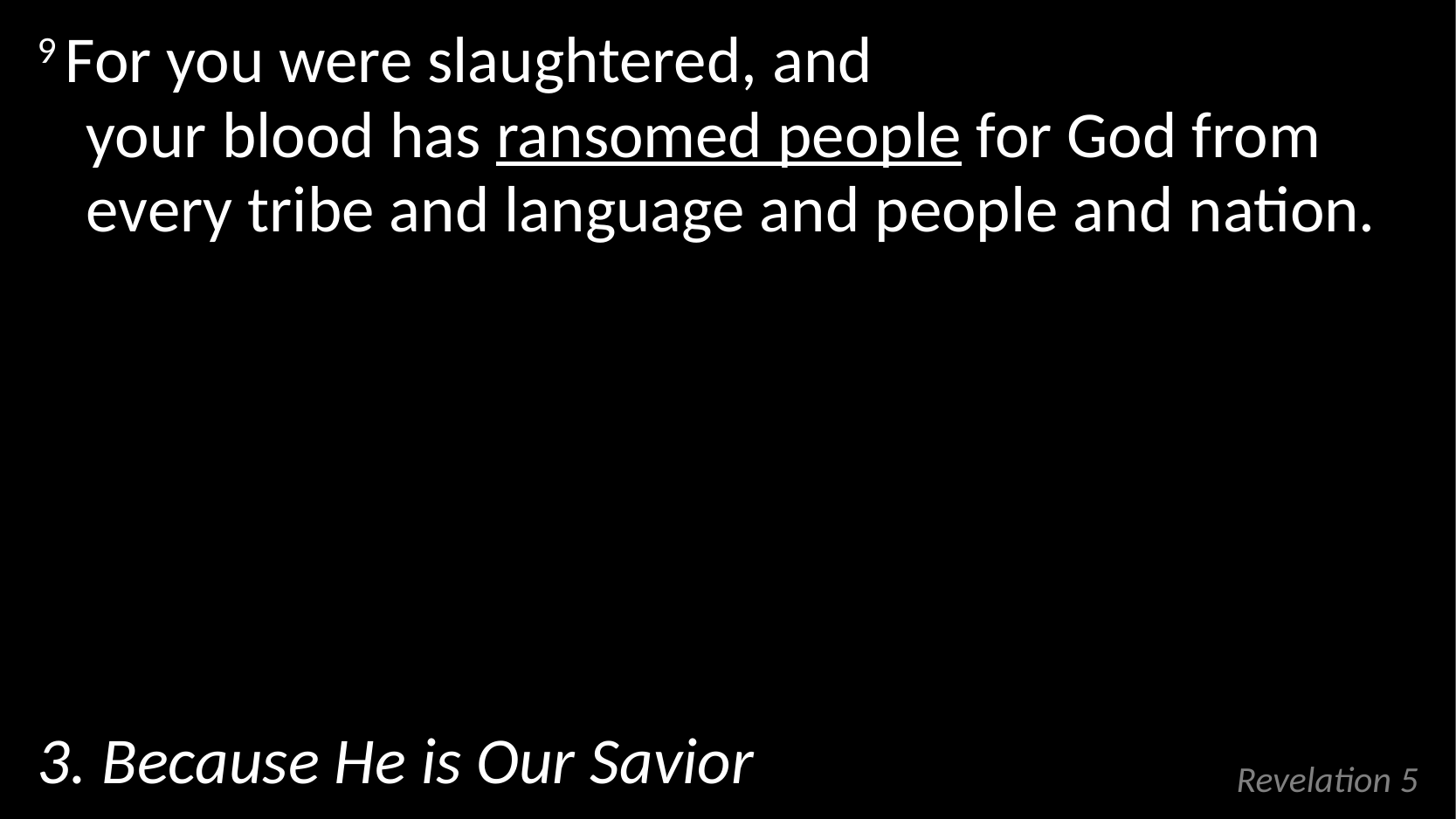

9 For you were slaughtered, and
your blood has ransomed people for God from every tribe and language and people and nation.

3. Because He is Our Savior
# Revelation 5